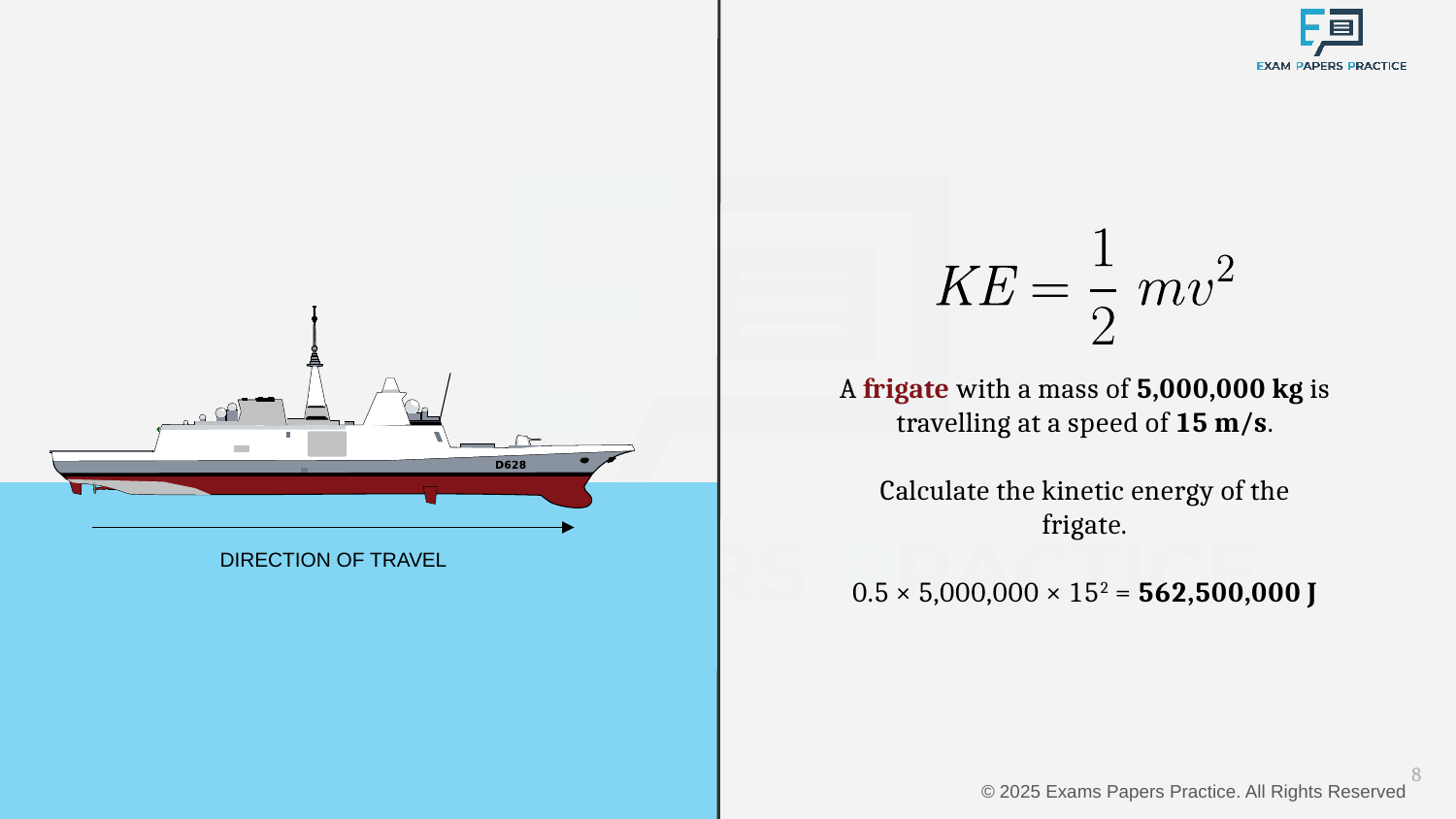

A frigate with a mass of 5,000,000 kg is travelling at a speed of 15 m/s.

Calculate the kinetic energy of the frigate.

0.5 × 5,000,000 × 152 = 562,500,000 J

DIRECTION OF TRAVEL
8